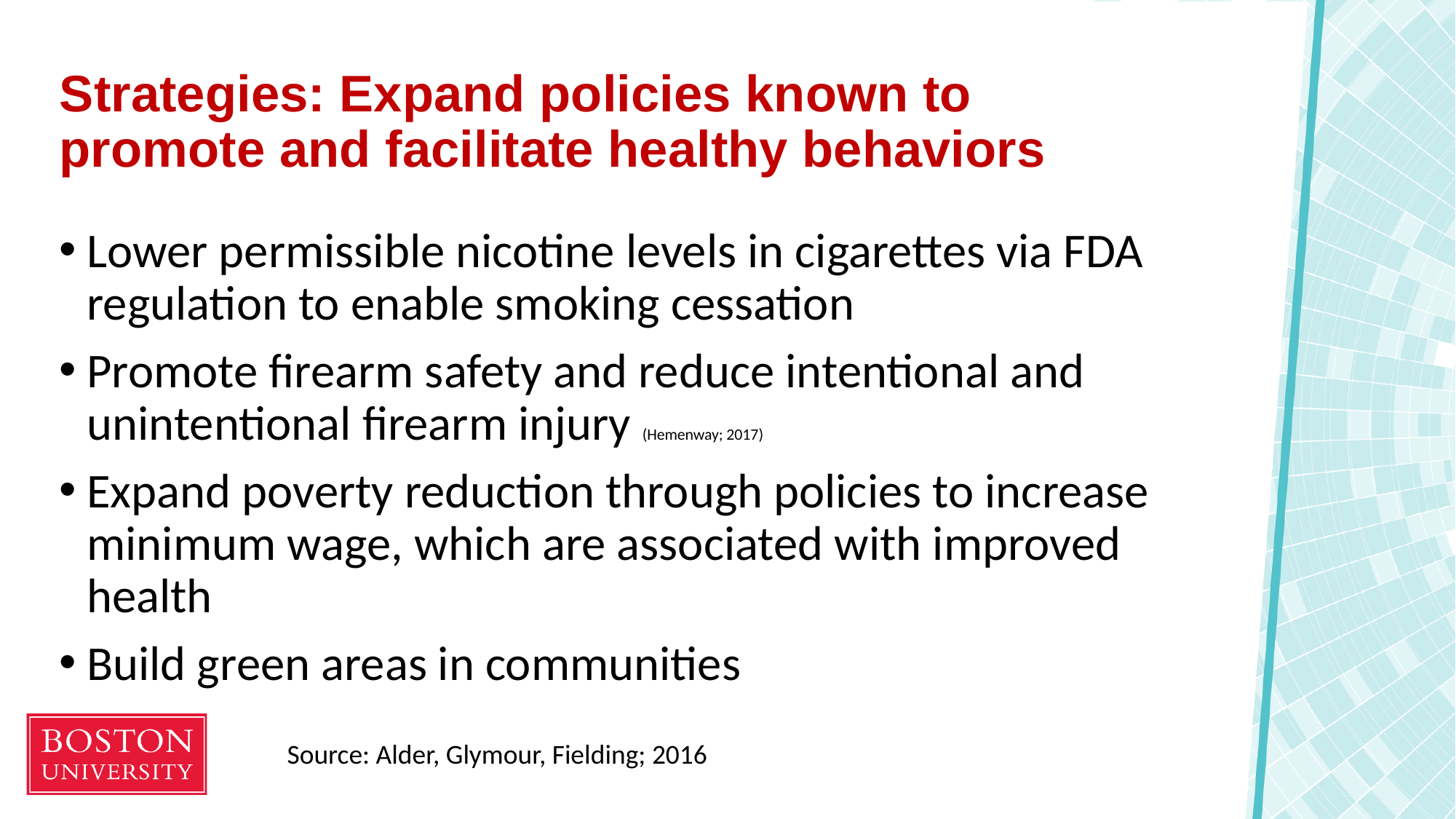

# Strategies: Expand policies known to promote and facilitate healthy behaviors
Lower permissible nicotine levels in cigarettes via FDA regulation to enable smoking cessation
Promote firearm safety and reduce intentional and unintentional firearm injury (Hemenway; 2017)
Expand poverty reduction through policies to increase minimum wage, which are associated with improved health
Build green areas in communities
Source: Alder, Glymour, Fielding; 2016